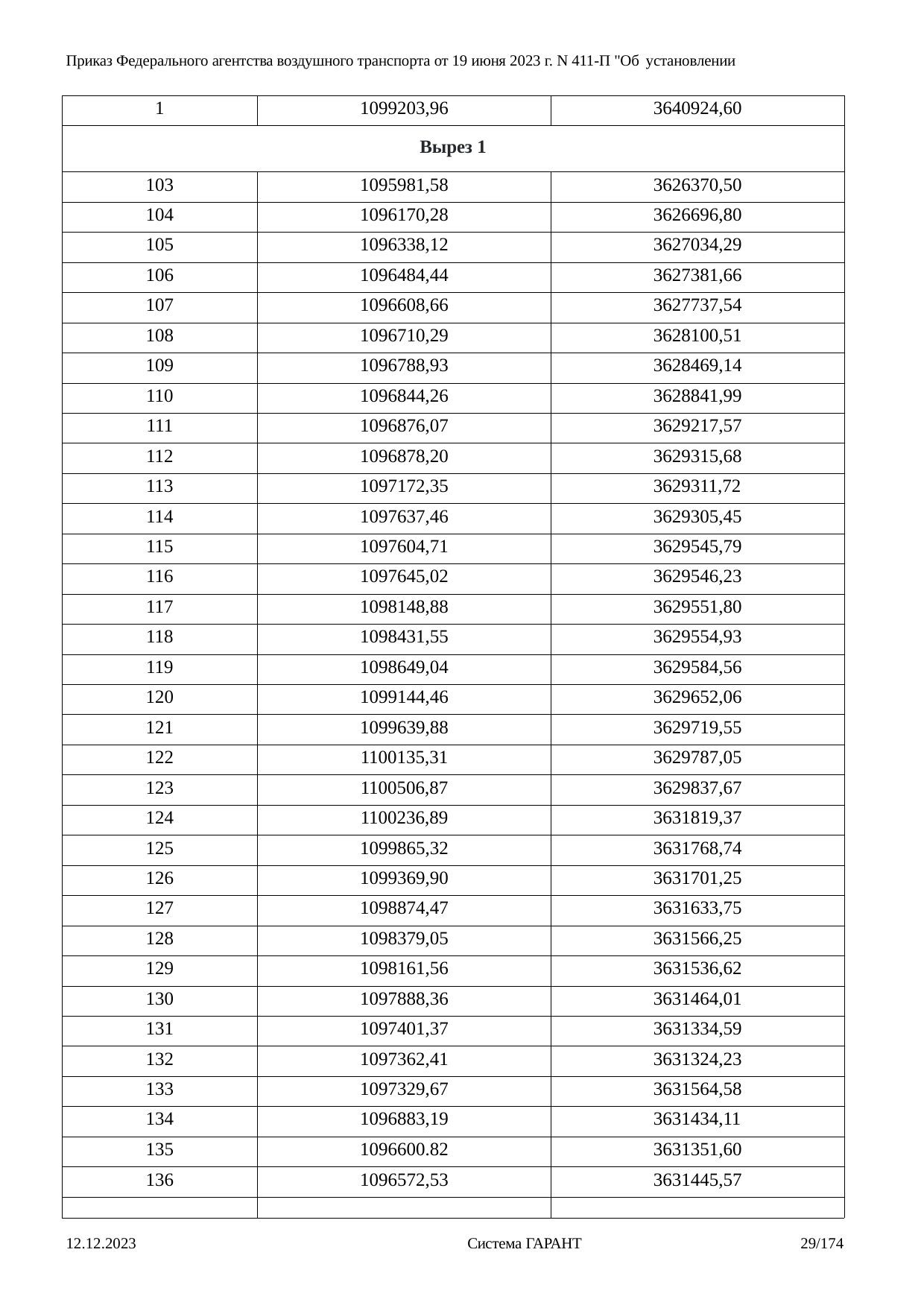

Приказ Федерального агентства воздушного транспорта от 19 июня 2023 г. N 411-П "Об установлении
| 1 | 1099203,96 | 3640924,60 |
| --- | --- | --- |
| Вырез 1 |  |  |
| 103 | 1095981,58 | 3626370,50 |
| 104 | 1096170,28 | 3626696,80 |
| 105 | 1096338,12 | 3627034,29 |
| 106 | 1096484,44 | 3627381,66 |
| 107 | 1096608,66 | 3627737,54 |
| 108 | 1096710,29 | 3628100,51 |
| 109 | 1096788,93 | 3628469,14 |
| 110 | 1096844,26 | 3628841,99 |
| 111 | 1096876,07 | 3629217,57 |
| 112 | 1096878,20 | 3629315,68 |
| 113 | 1097172,35 | 3629311,72 |
| 114 | 1097637,46 | 3629305,45 |
| 115 | 1097604,71 | 3629545,79 |
| 116 | 1097645,02 | 3629546,23 |
| 117 | 1098148,88 | 3629551,80 |
| 118 | 1098431,55 | 3629554,93 |
| 119 | 1098649,04 | 3629584,56 |
| 120 | 1099144,46 | 3629652,06 |
| 121 | 1099639,88 | 3629719,55 |
| 122 | 1100135,31 | 3629787,05 |
| 123 | 1100506,87 | 3629837,67 |
| 124 | 1100236,89 | 3631819,37 |
| 125 | 1099865,32 | 3631768,74 |
| 126 | 1099369,90 | 3631701,25 |
| 127 | 1098874,47 | 3631633,75 |
| 128 | 1098379,05 | 3631566,25 |
| 129 | 1098161,56 | 3631536,62 |
| 130 | 1097888,36 | 3631464,01 |
| 131 | 1097401,37 | 3631334,59 |
| 132 | 1097362,41 | 3631324,23 |
| 133 | 1097329,67 | 3631564,58 |
| 134 | 1096883,19 | 3631434,11 |
| 135 | 1096600.82 | 3631351,60 |
| 136 | 1096572,53 | 3631445,57 |
|  |  |  |
12.12.2023
Система ГАРАНТ
29/174